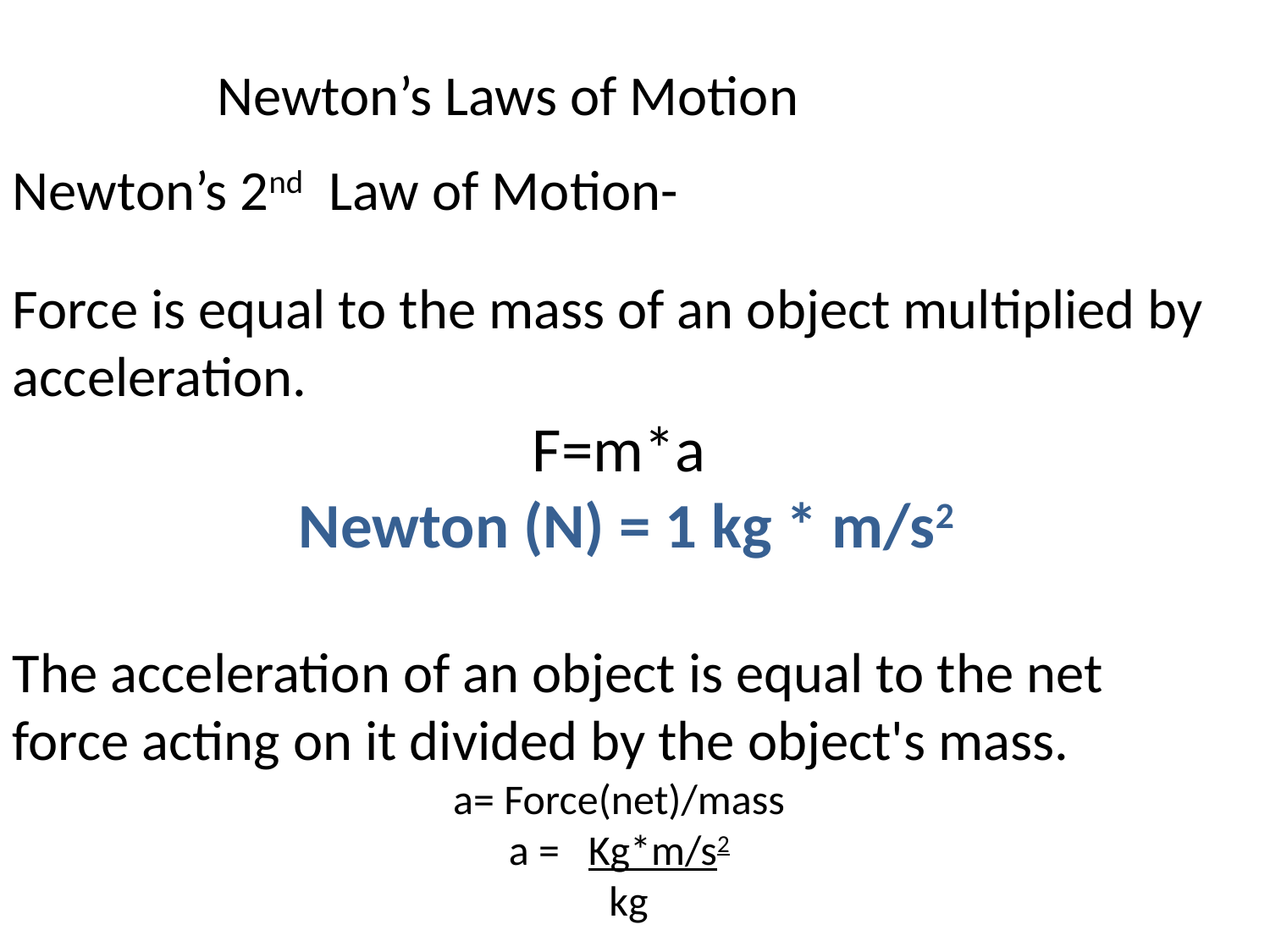

Newton’s Laws of Motion
Newton’s 2nd  Law of Motion-

Force is equal to the mass of an object multiplied by acceleration.
F=m*a
 Newton (N) = 1 kg * m/s2

The acceleration of an object is equal to the net force acting on it divided by the object's mass.
a= Force(net)/mass
a =   Kg*m/s2
  kg